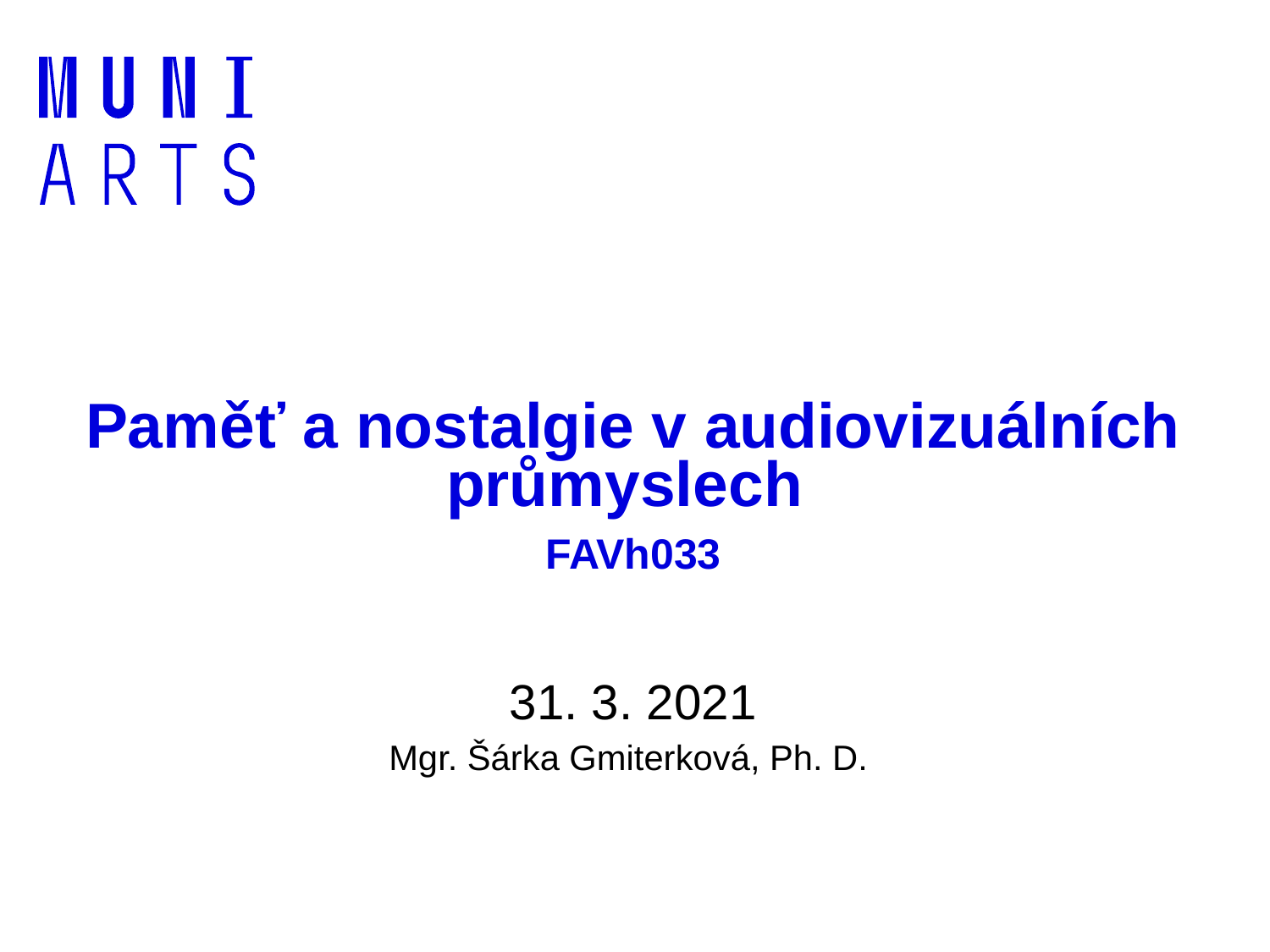

# Paměť a nostalgie v audiovizuálních průmyslech FAVh033
31. 3. 2021
Mgr. Šárka Gmiterková, Ph. D.